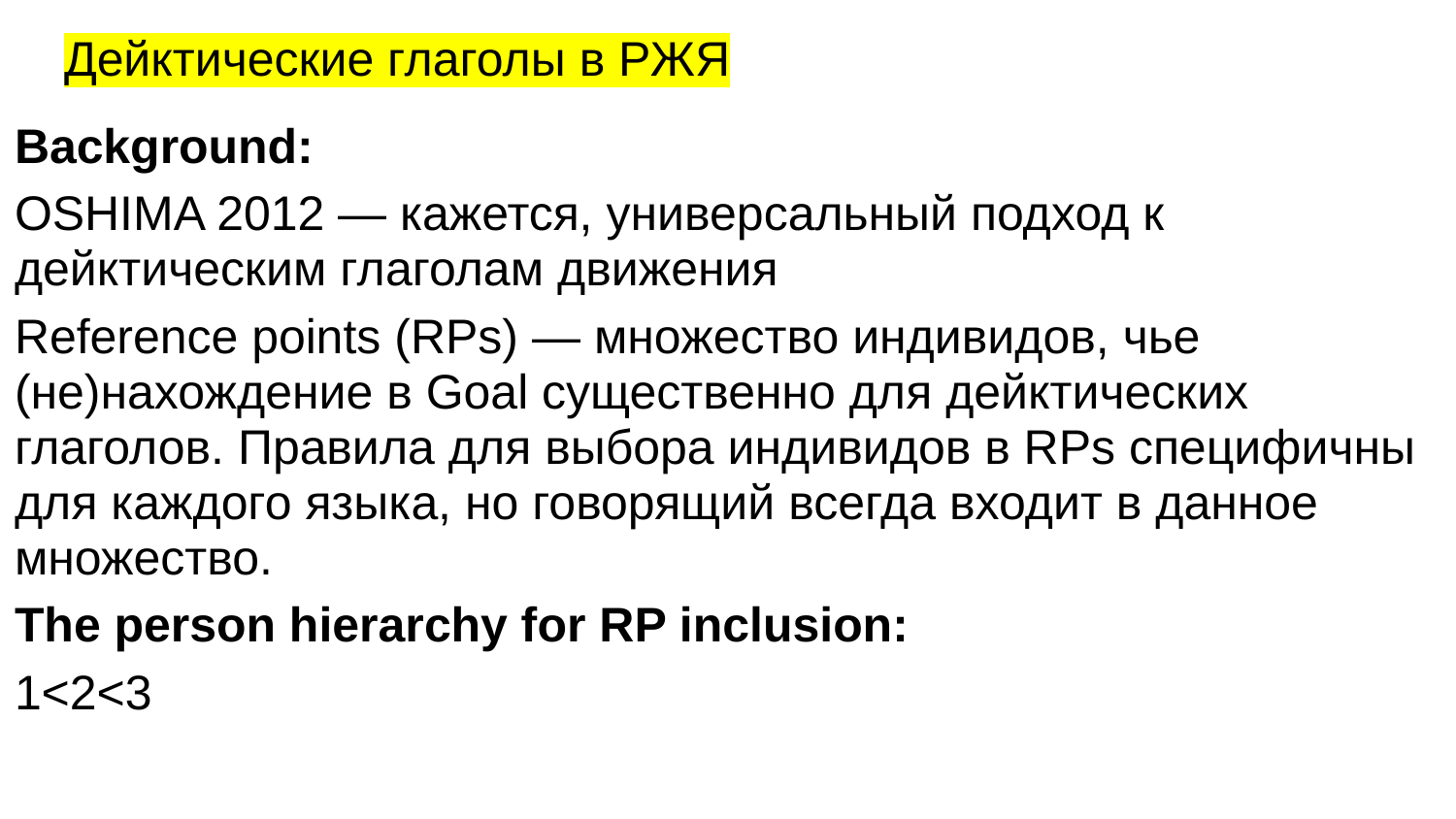

# Дейктические глаголы в РЖЯ

Background:
OSHIMA 2012 — кажется, универсальный подход к дейктическим глаголам движения
Reference points (RPs) — множество индивидов, чье (не)нахождение в Goal существенно для дейктических глаголов. Правила для выбора индивидов в RPs специфичны для каждого языка, но говорящий всегда входит в данное множество.
The person hierarchy for RP inclusion:
1<2<3